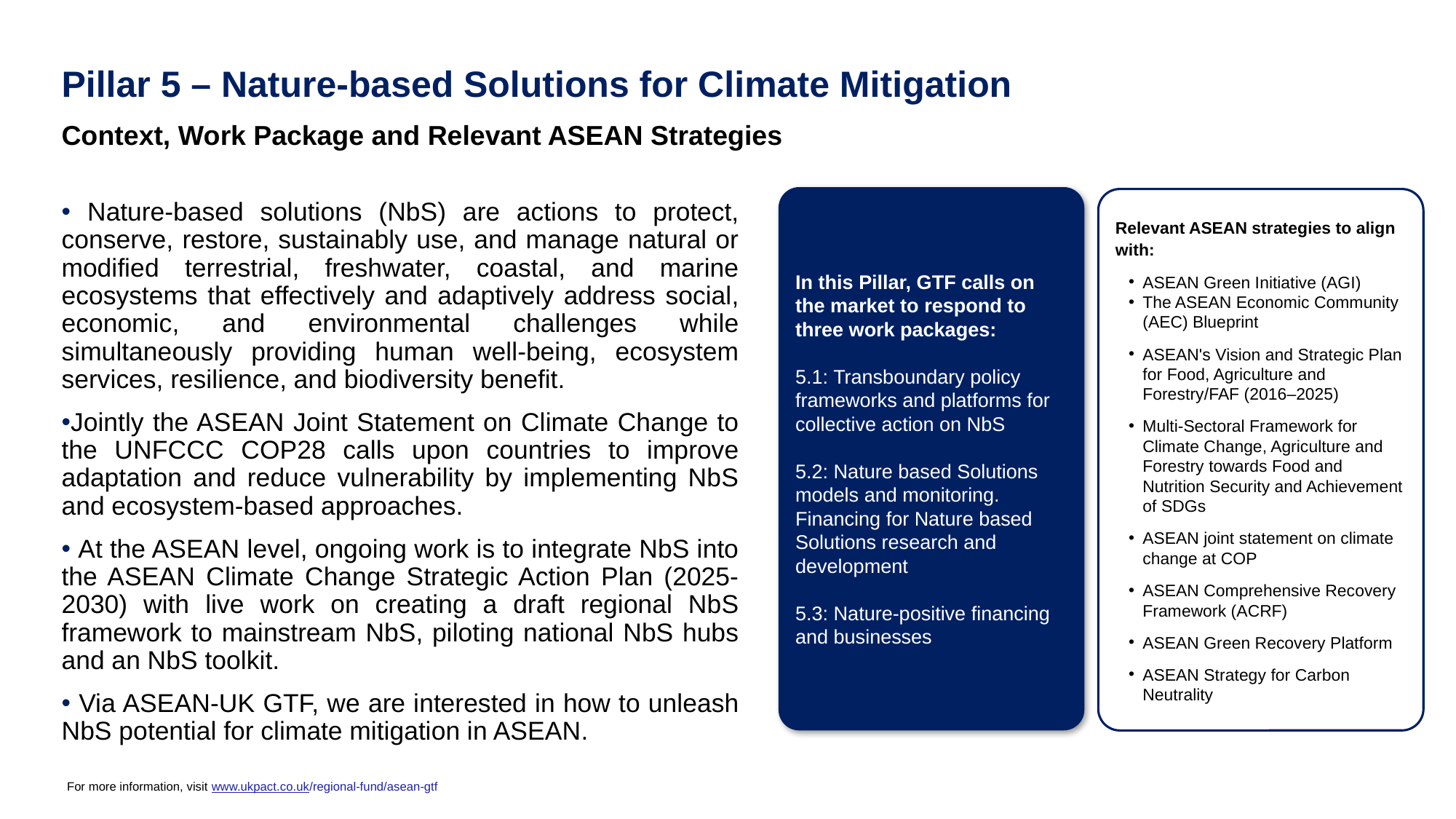

Pillar 5 – Nature-based Solutions for Climate Mitigation
Context, Work Package and Relevant ASEAN Strategies
In this Pillar, GTF calls on the market to respond to three work packages:

5.1: Transboundary policy frameworks and platforms for collective action on NbS

5.2: Nature based Solutions models and monitoring. Financing for Nature based Solutions research and development

5.3: Nature-positive financing and businesses
Relevant ASEAN strategies to align with:
ASEAN Green Initiative (AGI)
The ASEAN Economic Community (AEC) Blueprint
ASEAN's Vision and Strategic Plan for Food, Agriculture and Forestry/FAF (2016–2025)
Multi-Sectoral Framework for Climate Change, Agriculture and Forestry towards Food and Nutrition Security and Achievement of SDGs
ASEAN joint statement on climate change at COP
ASEAN Comprehensive Recovery Framework (ACRF)
ASEAN Green Recovery Platform
ASEAN Strategy for Carbon Neutrality
 Nature-based solutions (NbS) are actions to protect, conserve, restore, sustainably use, and manage natural or modified terrestrial, freshwater, coastal, and marine ecosystems that effectively and adaptively address social, economic, and environmental challenges while simultaneously providing human well-being, ecosystem services, resilience, and biodiversity benefit.
Jointly the ASEAN Joint Statement on Climate Change to the UNFCCC COP28 calls upon countries to improve adaptation and reduce vulnerability by implementing NbS and ecosystem-based approaches.
 At the ASEAN level, ongoing work is to integrate NbS into the ASEAN Climate Change Strategic Action Plan (2025-2030) with live work on creating a draft regional NbS framework to mainstream NbS, piloting national NbS hubs and an NbS toolkit.
 Via ASEAN-UK GTF, we are interested in how to unleash NbS potential for climate mitigation in ASEAN.